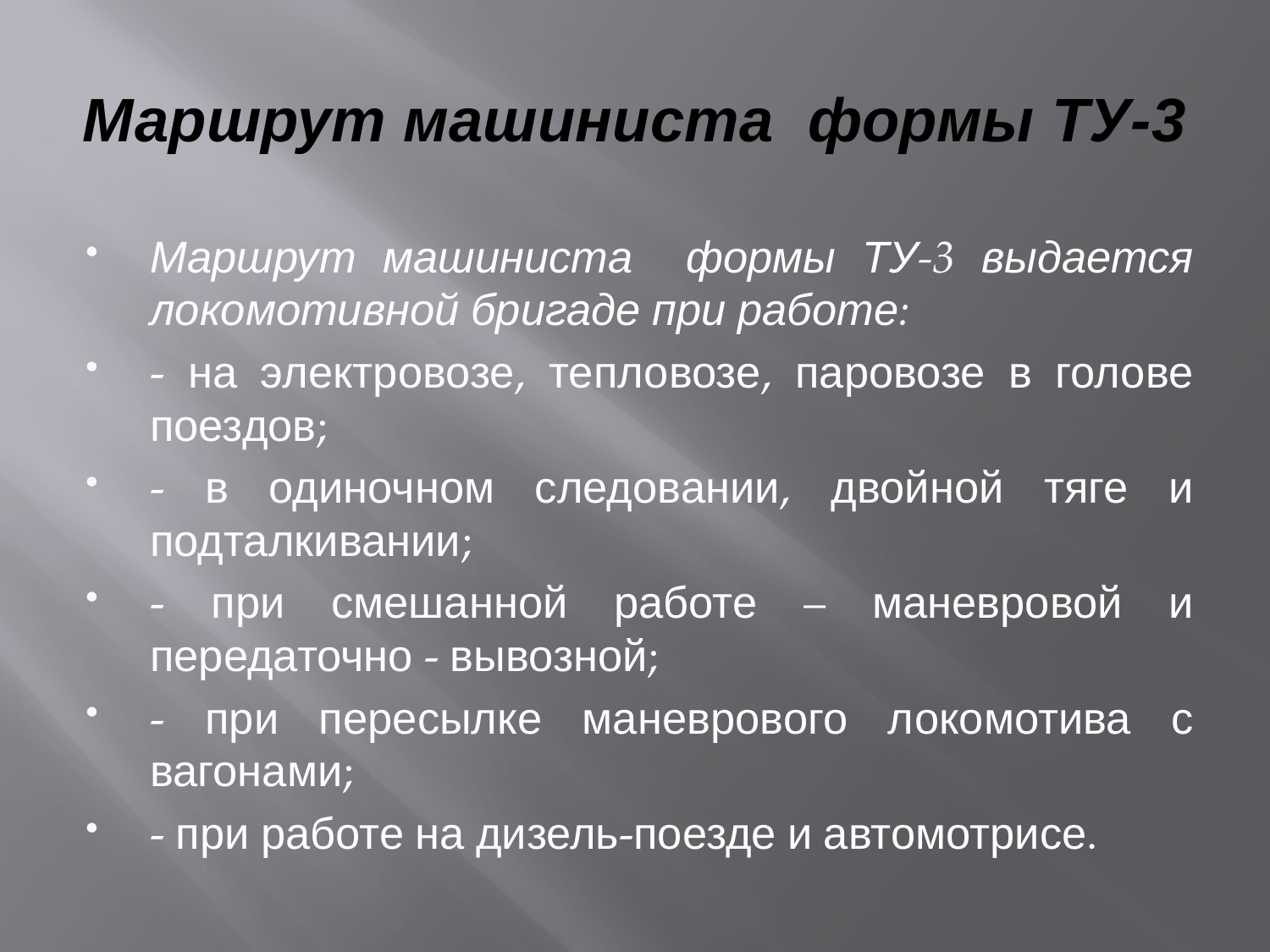

# Маршрут машиниста  формы ТУ-3
Маршрут машиниста  формы ТУ-3 выдается локомотивной бригаде при работе:
- на электровозе, тепловозе, паровозе в голове поездов;
- в одиночном следовании, двойной тяге и подталкивании;
- при смешанной работе – маневровой и передаточно - вывозной;
- при пересылке маневрового локомотива с вагонами;
- при работе на дизель-поезде и автомотрисе.